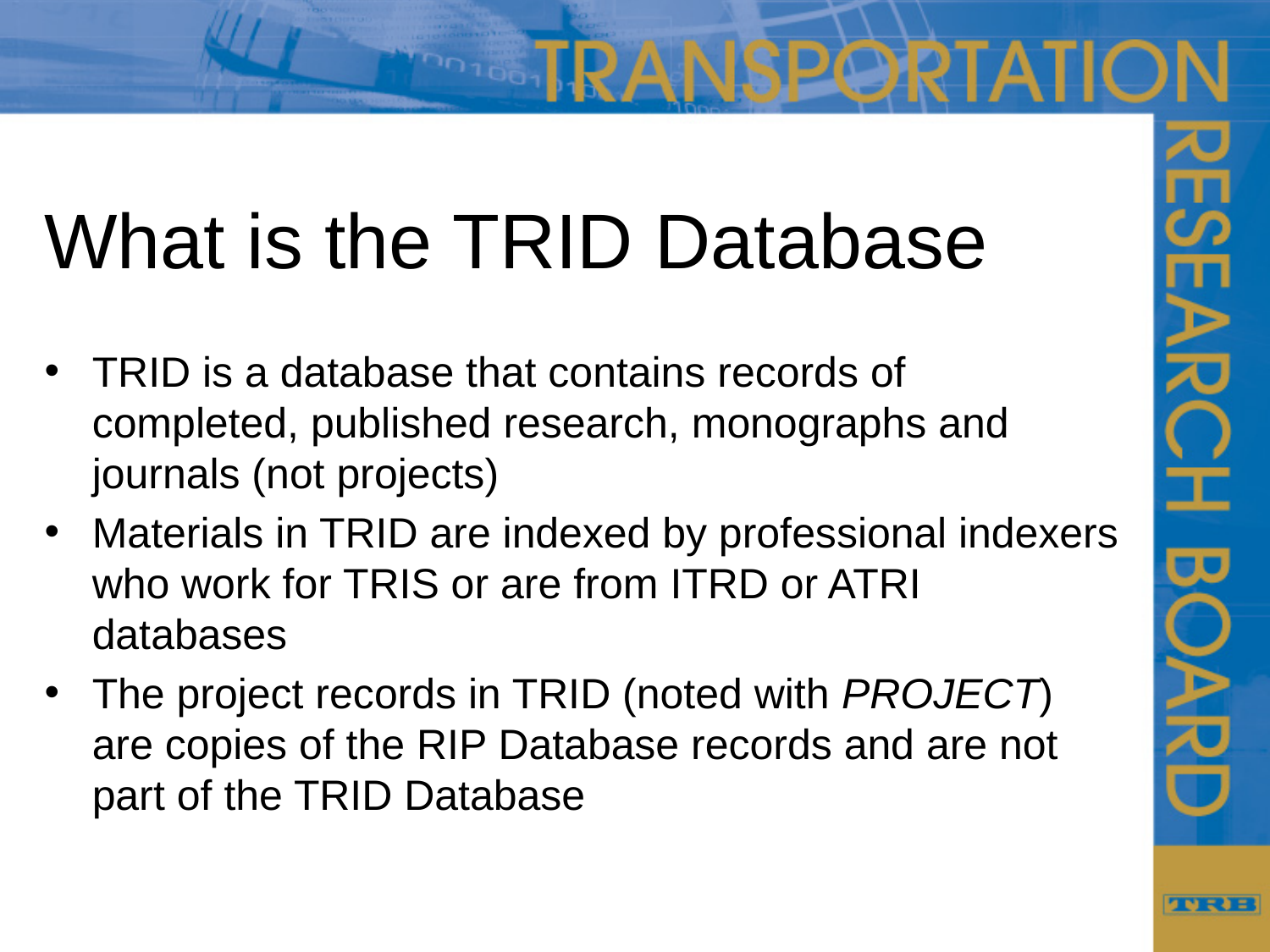

# What is the TRID Database
TRID is a database that contains records of completed, published research, monographs and journals (not projects)
Materials in TRID are indexed by professional indexers who work for TRIS or are from ITRD or ATRI databases
The project records in TRID (noted with PROJECT) are copies of the RIP Database records and are not part of the TRID Database